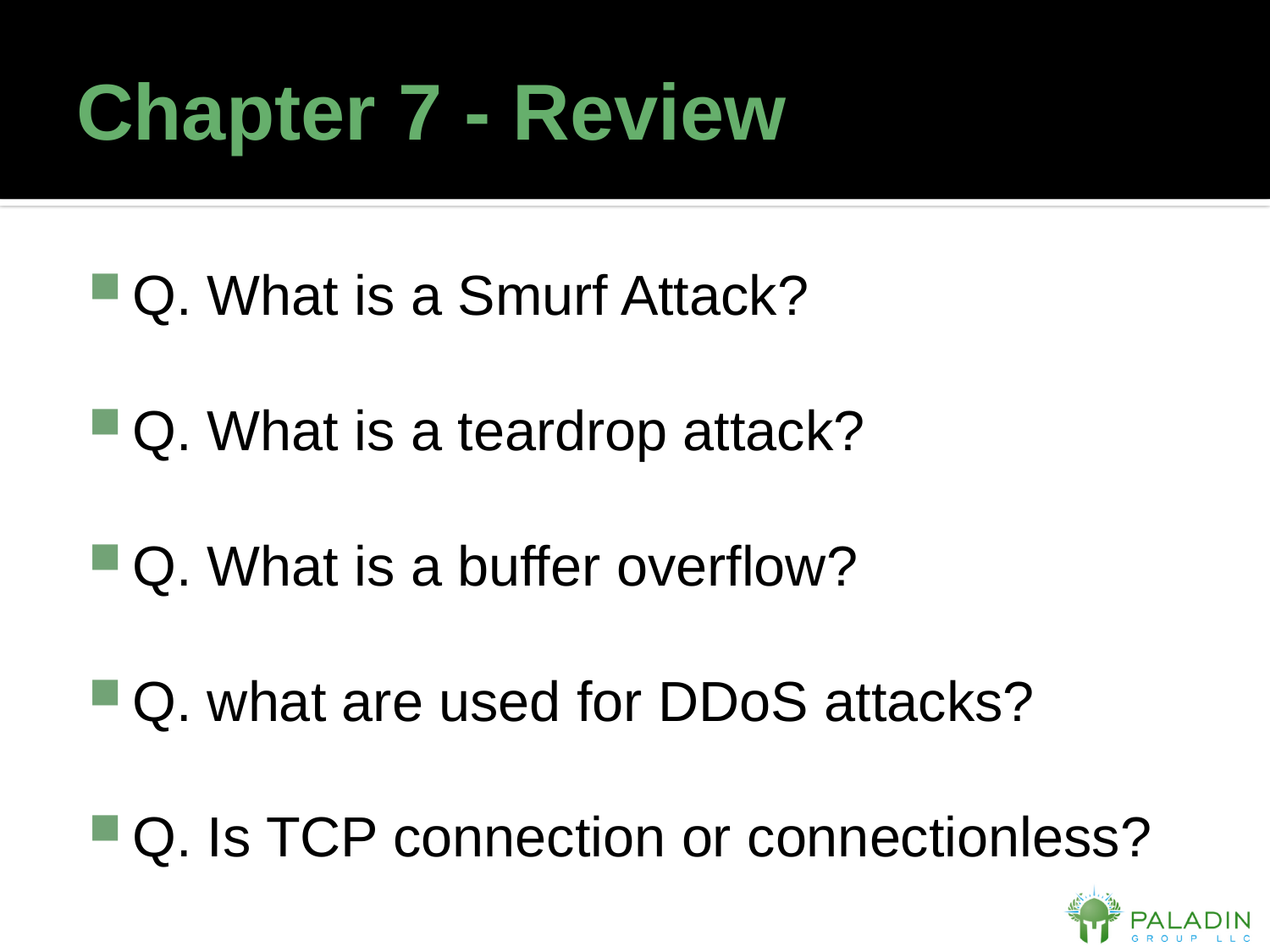

# Chapter 7 - Review
Q. What is a Smurf Attack?

Q. What is a teardrop attack?

Q. What is a buffer overflow?

Q. what are used for DDoS attacks?

Q. Is TCP connection or connectionless?